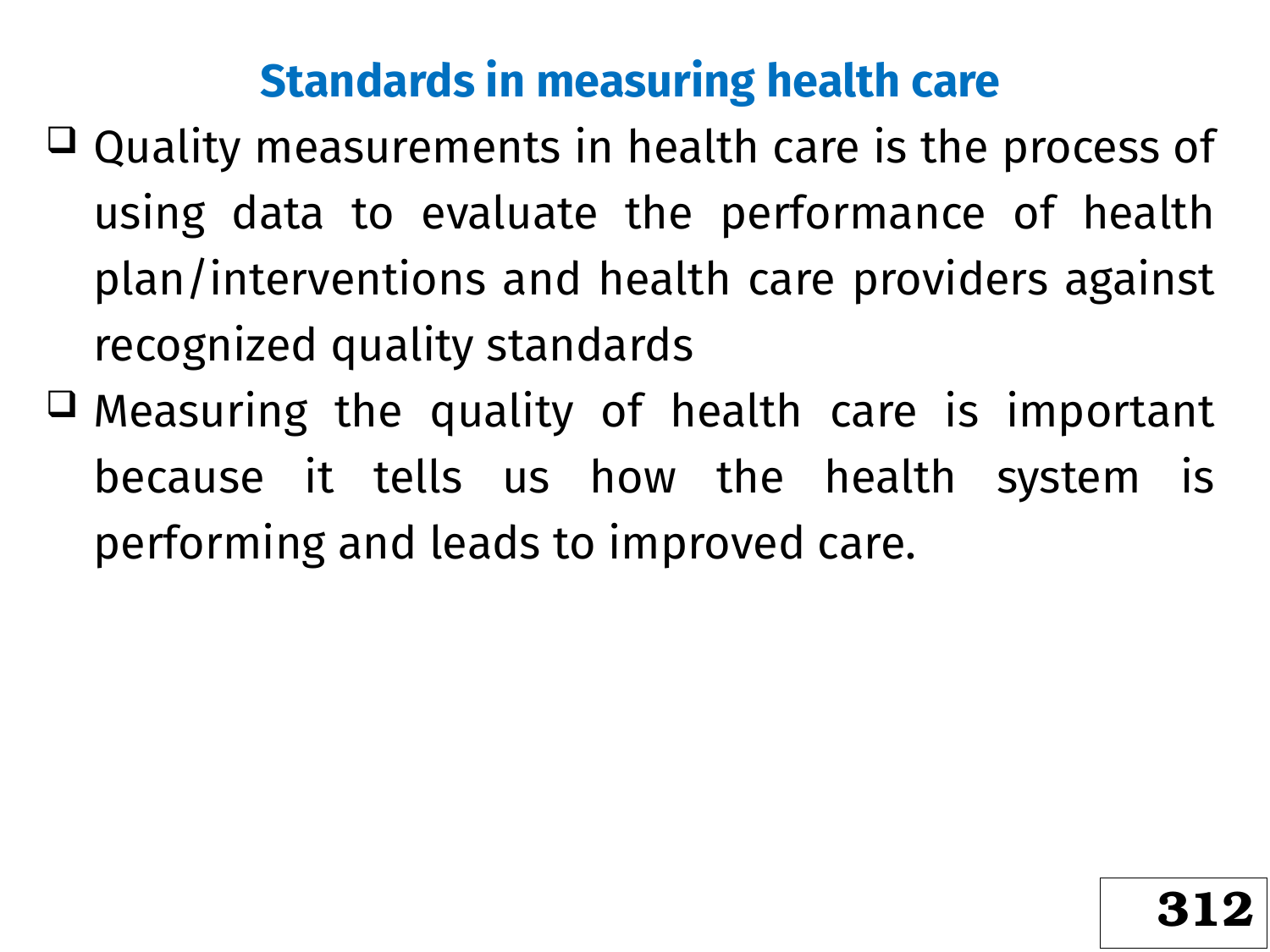

Standards in measuring health care
Quality measurements in health care is the process of using data to evaluate the performance of health plan/interventions and health care providers against recognized quality standards
Measuring the quality of health care is important because it tells us how the health system is performing and leads to improved care.

312